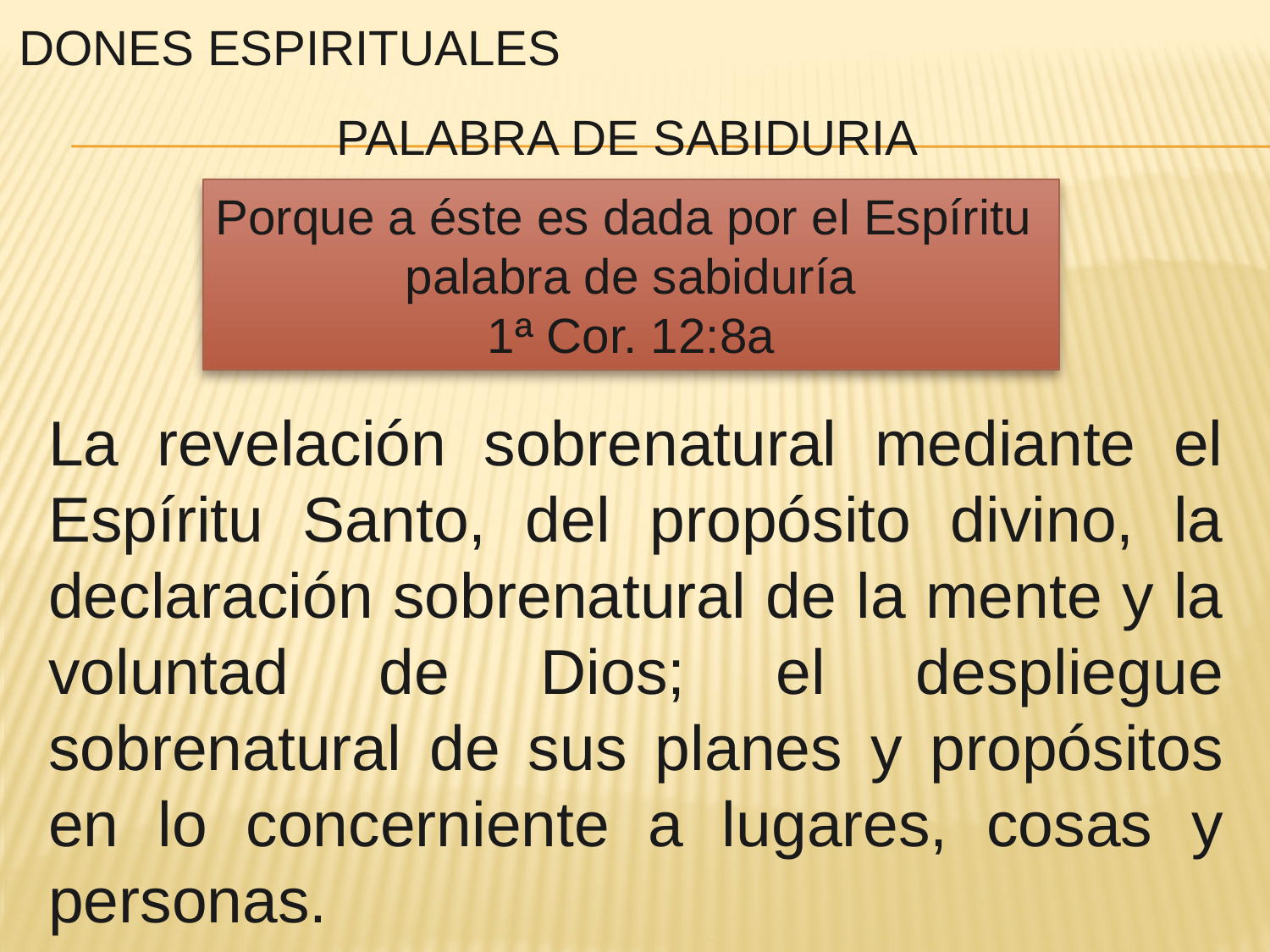

DONES ESPIRITUALES
PALABRA DE SABIDURIA
Porque a éste es dada por el Espíritu
palabra de sabiduría
1ª Cor. 12:8a
La revelación sobrenatural mediante el Espíritu Santo, del propósito divino, la declaración sobrenatural de la mente y la voluntad de Dios; el despliegue sobrenatural de sus planes y propósitos en lo concerniente a lugares, cosas y personas.